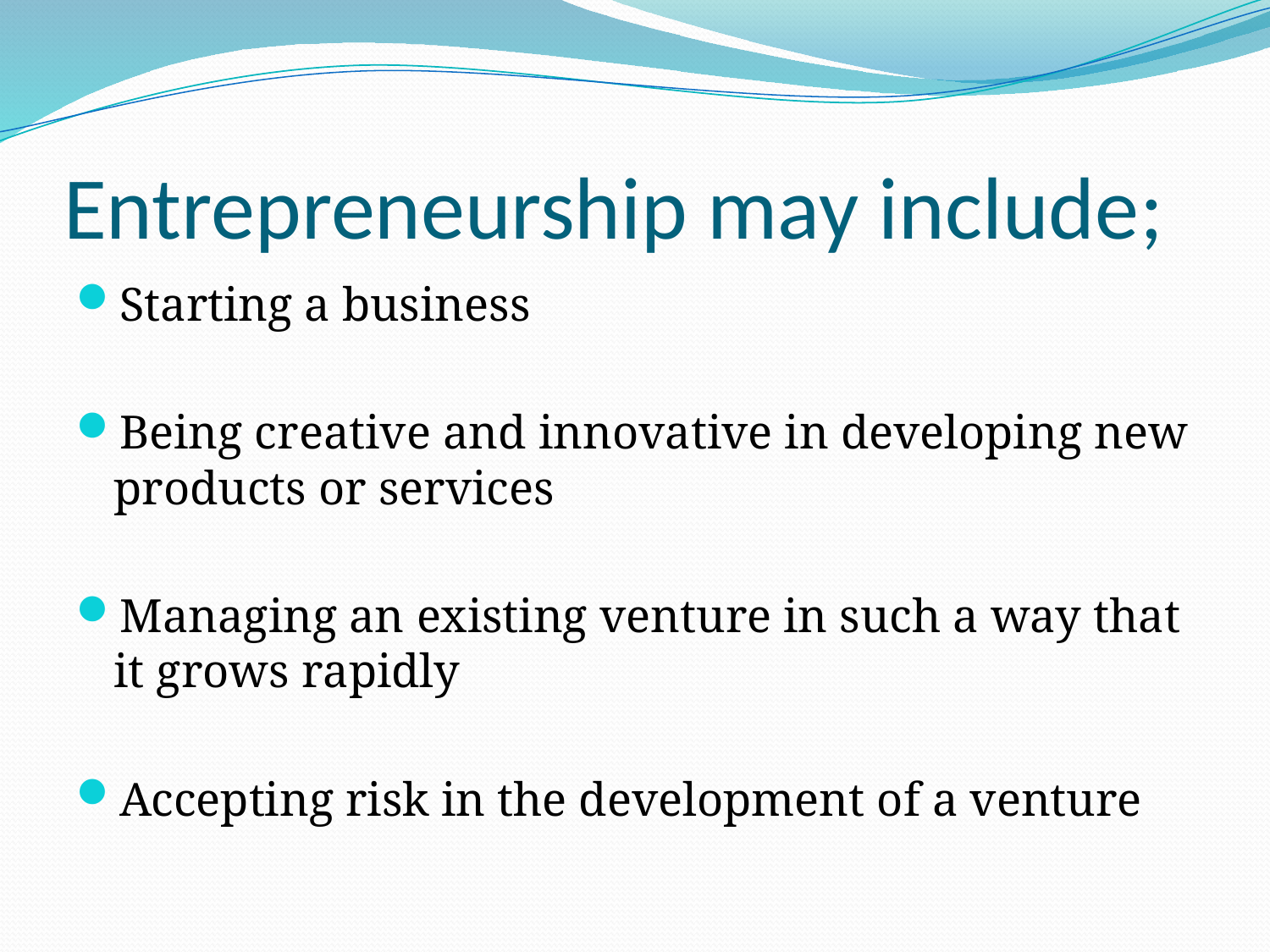

# Entrepreneurship may include;
Starting a business

Being creative and innovative in developing new products or services

Managing an existing venture in such a way that it grows rapidly

Accepting risk in the development of a venture